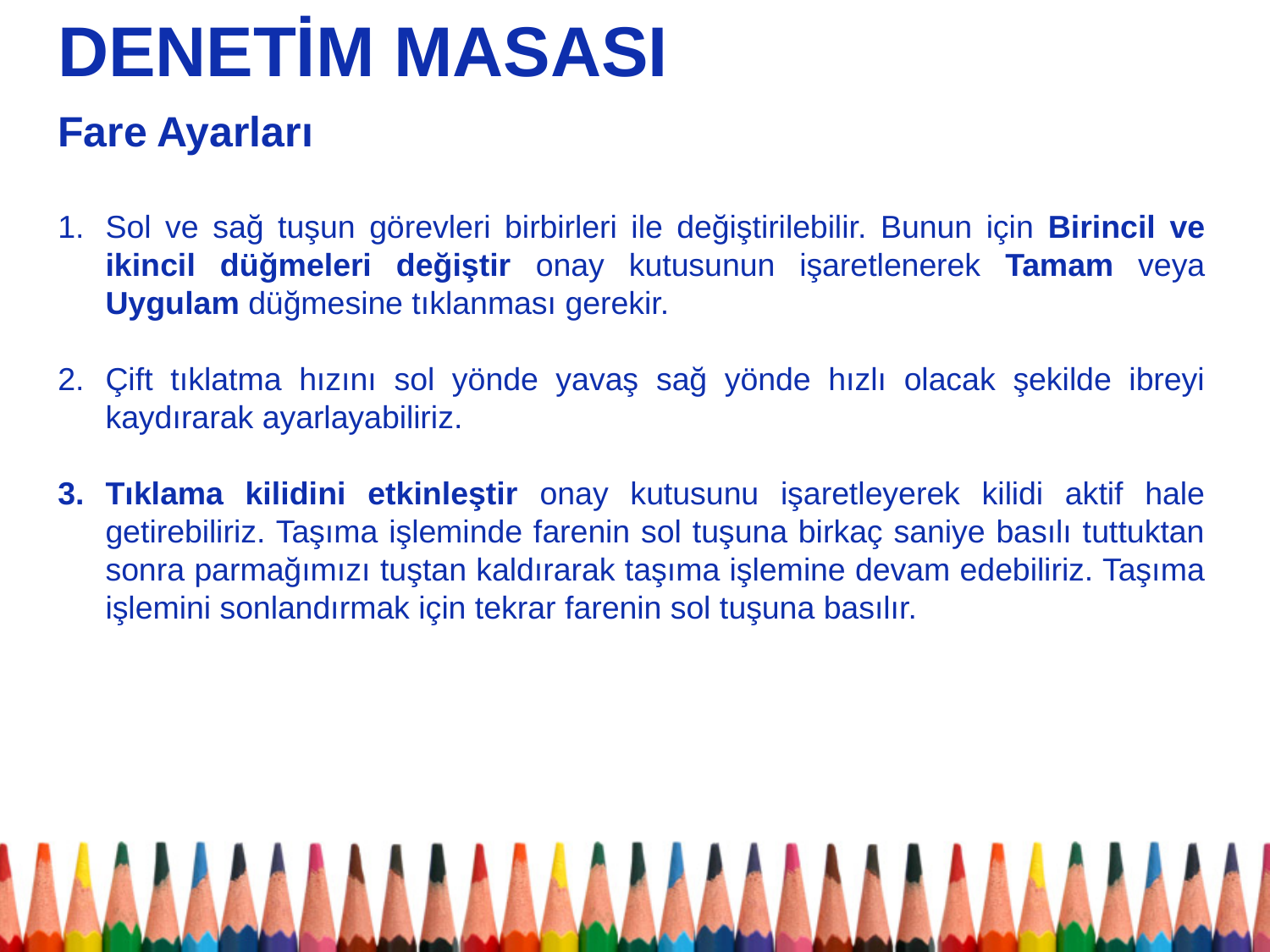

DENETİM MASASI
Fare Ayarları

Sol ve sağ tuşun görevleri birbirleri ile değiştirilebilir. Bunun için Birincil ve ikincil düğmeleri değiştir onay kutusunun işaretlenerek Tamam veya Uygulam düğmesine tıklanması gerekir.

Çift tıklatma hızını sol yönde yavaş sağ yönde hızlı olacak şekilde ibreyi kaydırarak ayarlayabiliriz.

Tıklama kilidini etkinleştir onay kutusunu işaretleyerek kilidi aktif hale getirebiliriz. Taşıma işleminde farenin sol tuşuna birkaç saniye basılı tuttuktan sonra parmağımızı tuştan kaldırarak taşıma işlemine devam edebiliriz. Taşıma işlemini sonlandırmak için tekrar farenin sol tuşuna basılır.